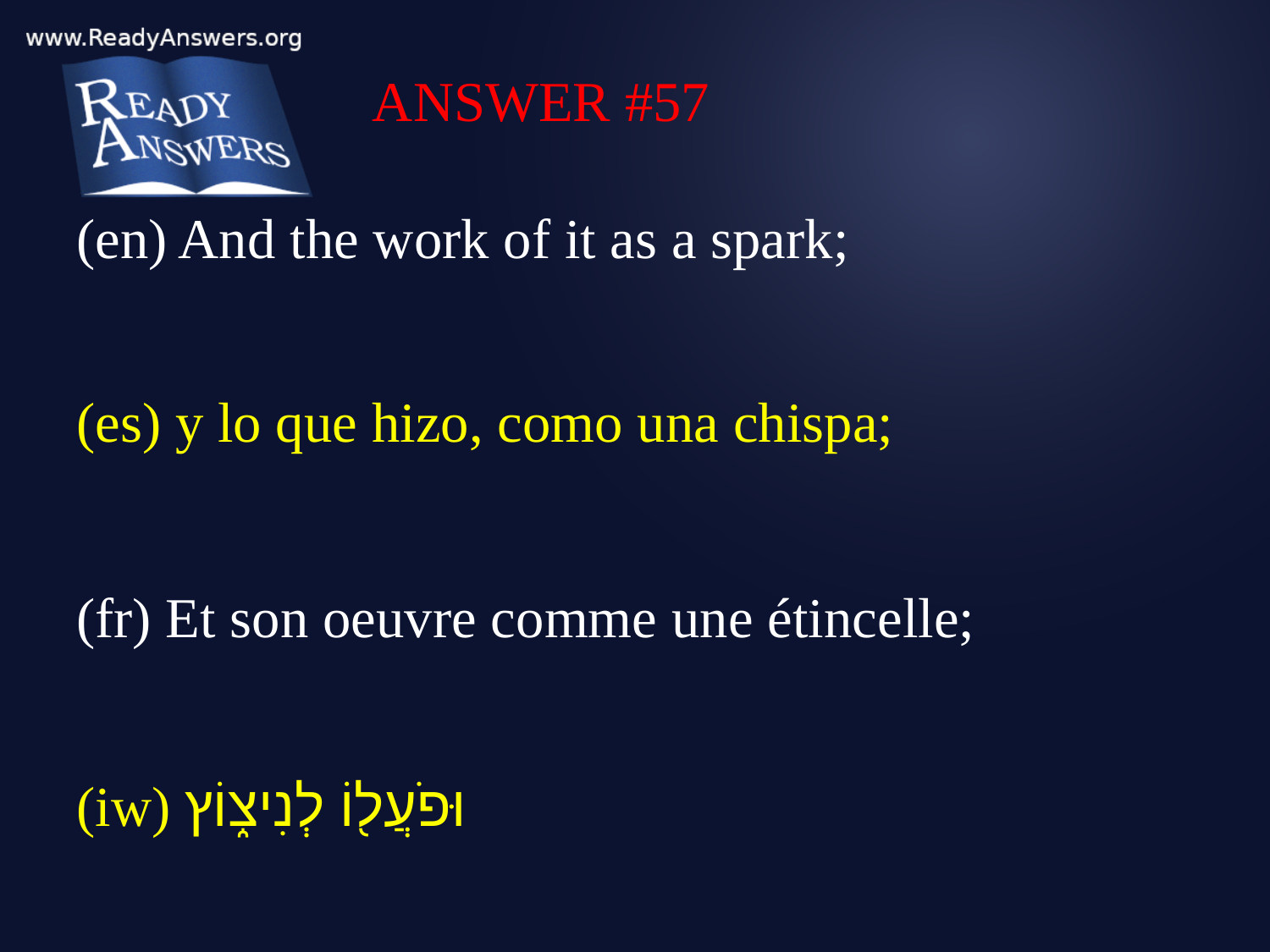

ANSWER #57
(en) And the work of it as a spark;
(es) y lo que hizo, como una chispa;
(fr) Et son oeuvre comme une étincelle;
(iw) וּפֹעֲל֖וֹ לְנִיצ֑וֹץ